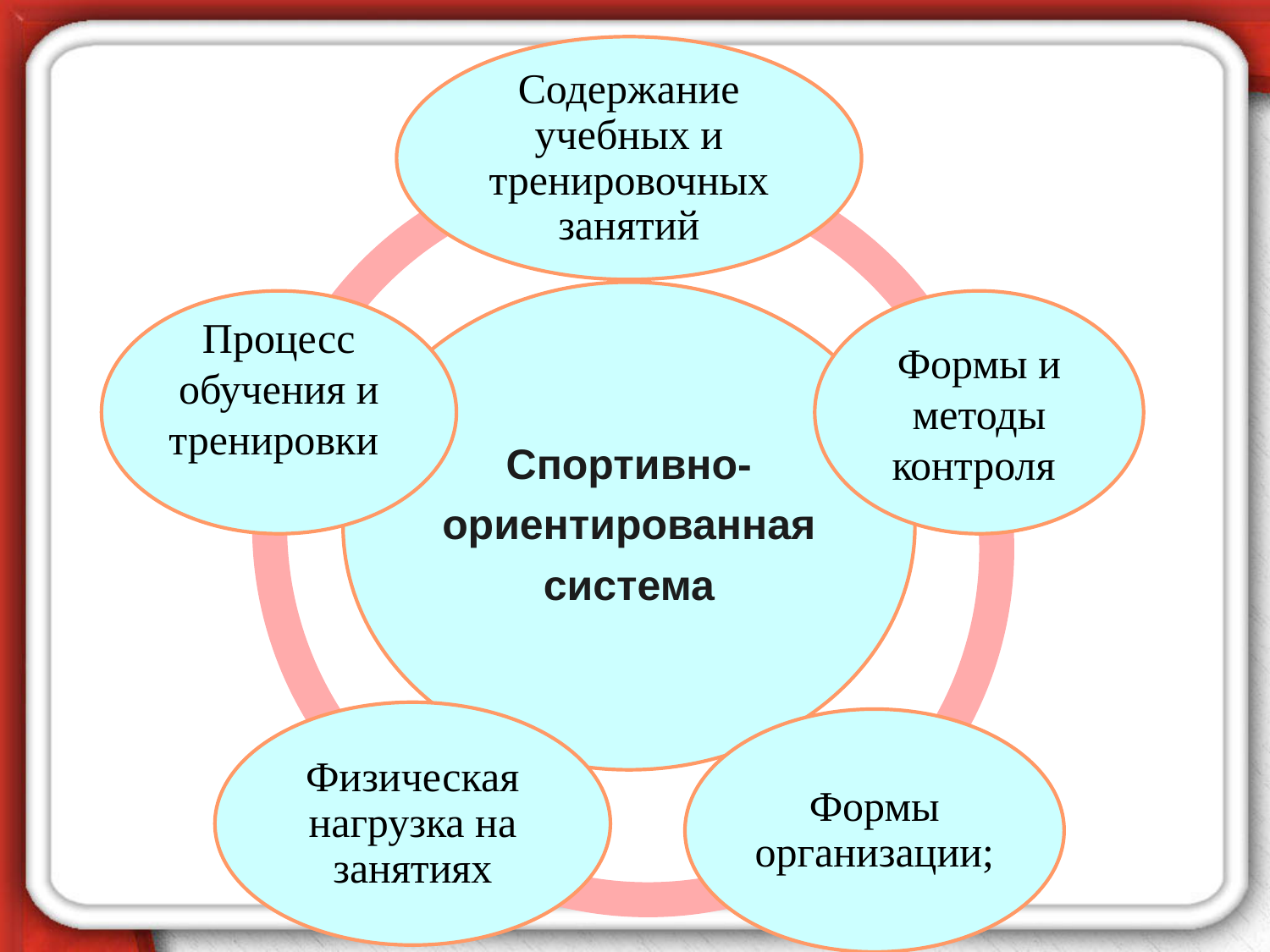

Спортивно-
ориентированная
система
Содержание учебных и тренировочных занятий
Формы и методы контроля
Формы организации;
Физическая нагрузка на занятиях
Процесс обучения и тренировки